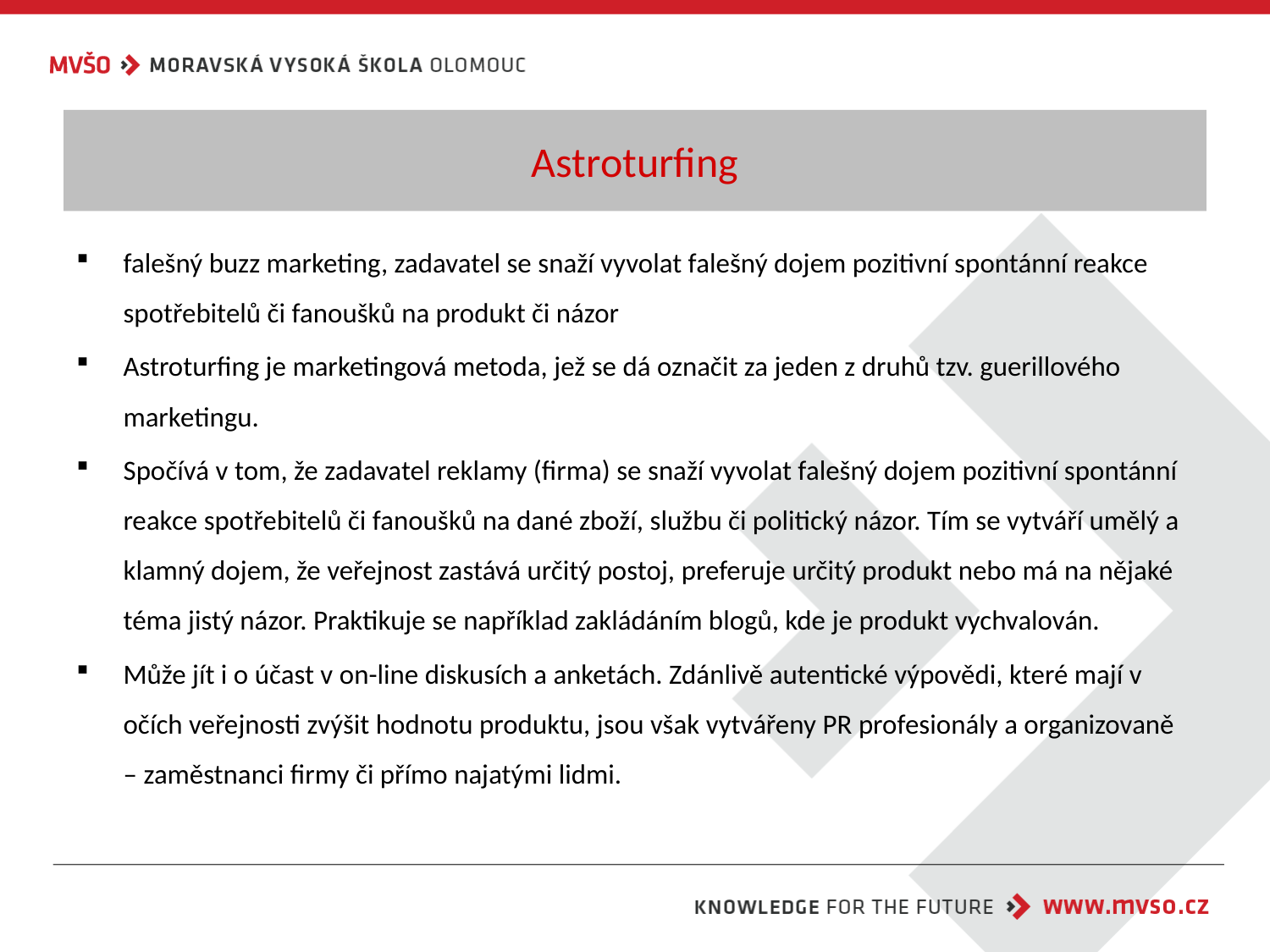

# Astroturfing
falešný buzz marketing, zadavatel se snaží vyvolat falešný dojem pozitivní spontánní reakce spotřebitelů či fanoušků na produkt či názor
Astroturfing je marketingová metoda, jež se dá označit za jeden z druhů tzv. guerillového marketingu.
Spočívá v tom, že zadavatel reklamy (firma) se snaží vyvolat falešný dojem pozitivní spontánní reakce spotřebitelů či fanoušků na dané zboží, službu či politický názor. Tím se vytváří umělý a klamný dojem, že veřejnost zastává určitý postoj, preferuje určitý produkt nebo má na nějaké téma jistý názor. Praktikuje se například zakládáním blogů, kde je produkt vychvalován.
Může jít i o účast v on-line diskusích a anketách. Zdánlivě autentické výpovědi, které mají v očích veřejnosti zvýšit hodnotu produktu, jsou však vytvářeny PR profesionály a organizovaně – zaměstnanci firmy či přímo najatými lidmi.